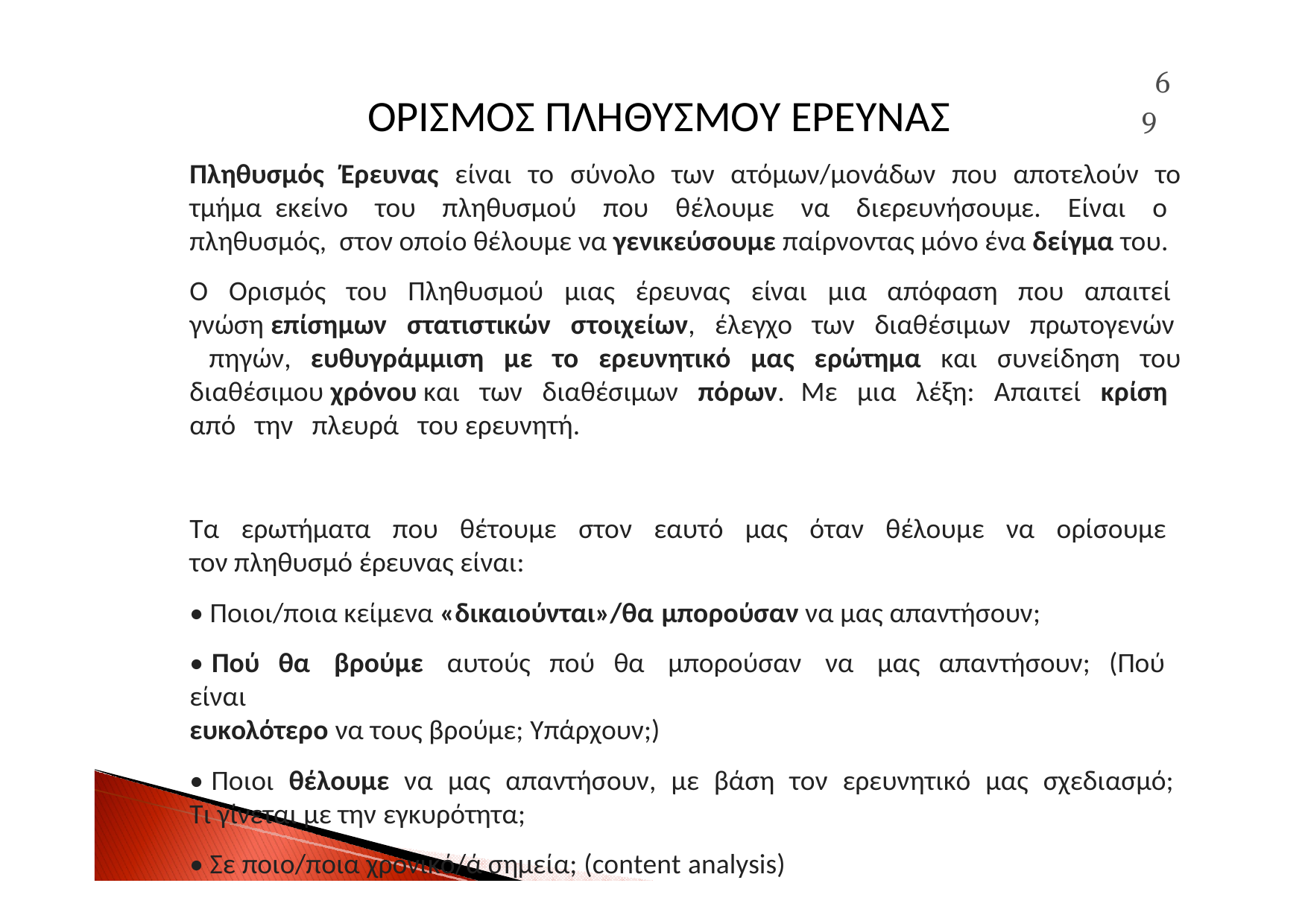

669
# ΟΡΙΣΜΟΣ ΠΛΗΘΥΣΜΟΥ ΕΡΕΥΝΑΣ
Πληθυσμός Έρευνας είναι το σύνολο των ατόμων/μονάδων που αποτελούν το τμήμα εκείνο  του  πληθυσμού  που  θέλουμε  να  διερευνήσουμε.  Είναι  ο  πληθυσμός,  στον οποίο θέλουμε να γενικεύσουμε παίρνοντας μόνο ένα δείγμα του.
Ο  Ορισμός  του  Πληθυσμού  μιας  έρευνας  είναι  μια  απόφαση  που  απαιτεί  γνώση επίσημων   στατιστικών   στοιχείων,   έλεγχο   των   διαθέσιμων   πρωτογενών   πηγών, ευθυγράμμιση με το ερευνητικό μας ερώτημα και συνείδηση του διαθέσιμου χρόνου και   των   διαθέσιμων   πόρων.  Με   μια   λέξη:   Απαιτεί   κρίση   από   την   πλευρά   του ερευνητή.

Τα   ερωτήματα   που   θέτουμε   στον   εαυτό   μας   όταν   θέλουμε   να   ορίσουμε   τον πληθυσμό έρευνας είναι:
• Ποιοι/ποια κείμενα «δικαιούνται»/θα μπορούσαν να μας απαντήσουν;
• Πού  θα   βρούμε   αυτούς  πού  θα   μπορούσαν   να   μας  απαντήσουν;  (Πού   είναι
ευκολότερο να τους βρούμε; Υπάρχουν;)
• Ποιοι  θέλουμε  να  μας  απαντήσουν,  με  βάση  τον  ερευνητικό  μας  σχεδιασμό;  Τι γίνεται με την εγκυρότητα;
• Σε ποιο/ποια χρονικό/ά σημεία; (content analysis)